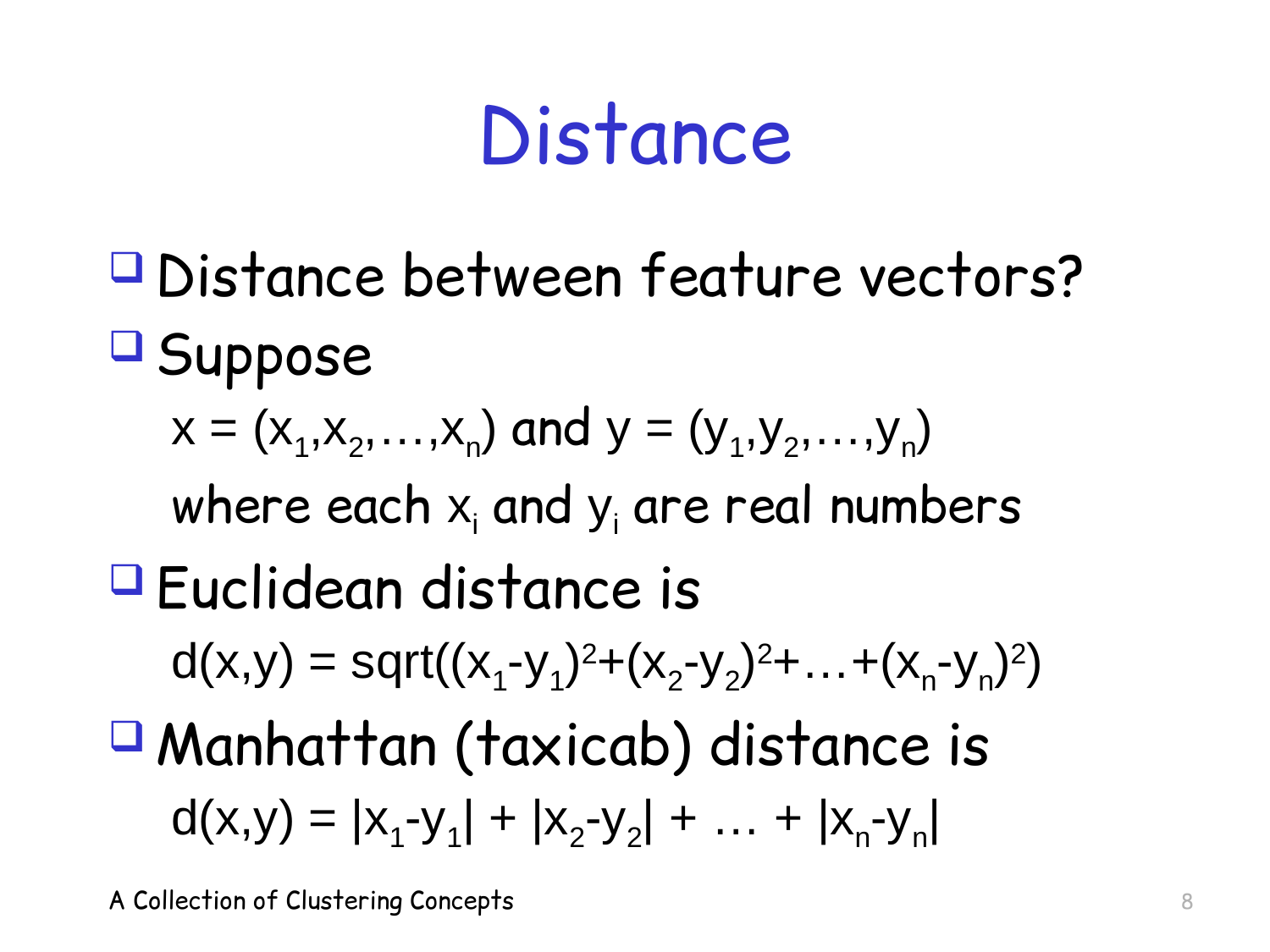

# Distance
Distance between feature vectors?
Suppose
x = (x1,x2,…,xn) and y = (y1,y2,…,yn)
where each xi and yi are real numbers
Euclidean distance is
d(x,y) = sqrt((x1-y1)2+(x2-y2)2+…+(xn-yn)2)
Manhattan (taxicab) distance is
d(x,y) = |x1-y1| + |x2-y2| + … + |xn-yn|

A Collection of Clustering Concepts
8